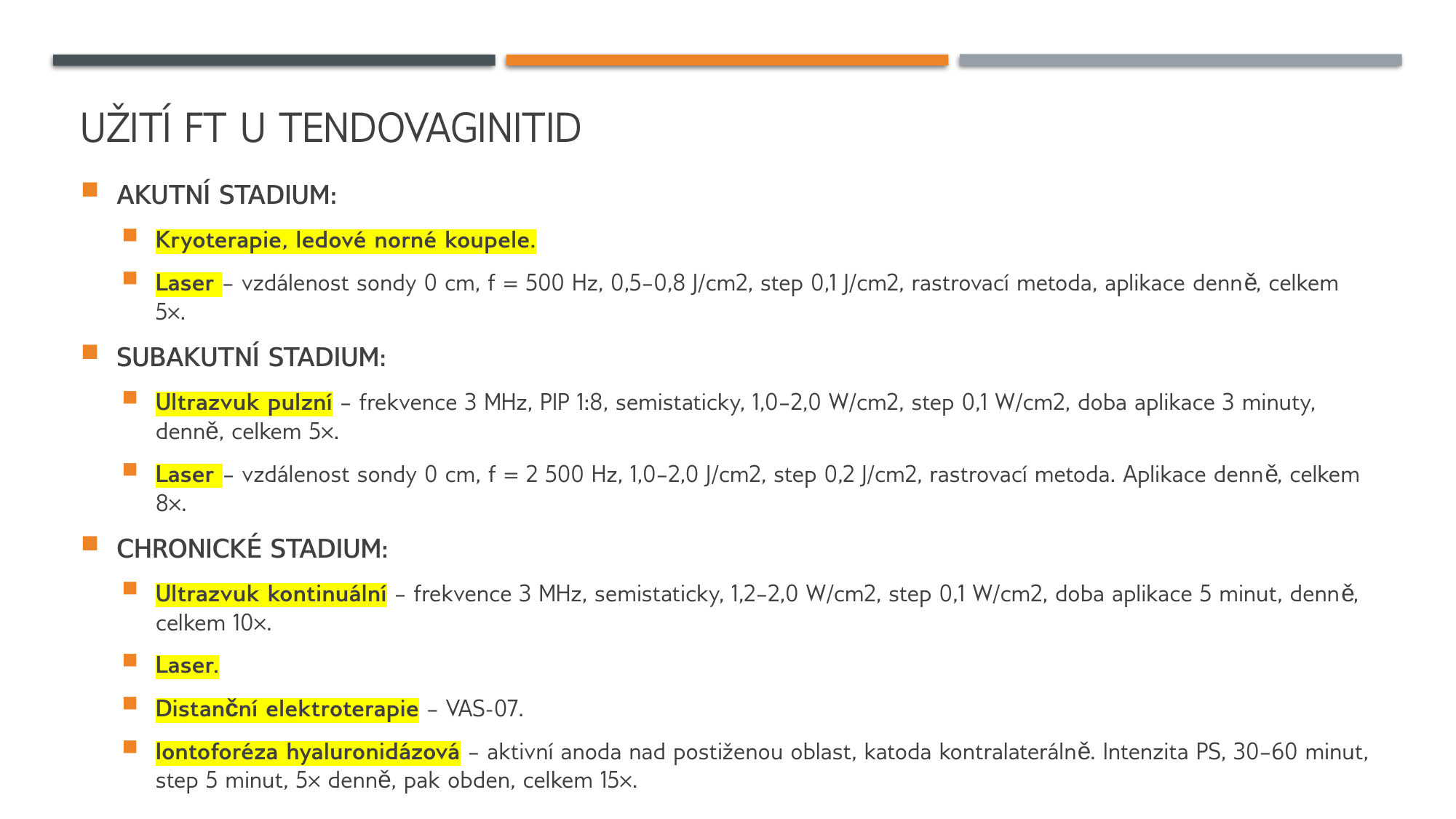

# Užití ft u tendovaginitid
AKUTNÍ STADIUM:
Kryoterapie, ledové norné koupele.
Laser – vzdálenost sondy 0 cm, f = 500 Hz, 0,5–0,8 J/cm2, step 0,1 J/cm2, rastrovací metoda, aplikace denně, celkem 5×.
SUBAKUTNÍ STADIUM:
Ultrazvuk pulzní – frekvence 3 MHz, PIP 1:8, semistaticky, 1,0–2,0 W/cm2, step 0,1 W/cm2, doba aplikace 3 minuty, denně, celkem 5×.
Laser – vzdálenost sondy 0 cm, f = 2 500 Hz, 1,0–2,0 J/cm2, step 0,2 J/cm2, rastrovací metoda. Aplikace denně, celkem 8×.
CHRONICKÉ STADIUM:
Ultrazvuk kontinuální – frekvence 3 MHz, semistaticky, 1,2–2,0 W/cm2, step 0,1 W/cm2, doba aplikace 5 minut, denně, celkem 10×.
Laser.
Distanční elektroterapie – VAS-07.
Iontoforéza hyaluronidázová – aktivní anoda nad postiženou oblast, katoda kontralaterálně. Intenzita PS, 30–60 minut, step 5 minut, 5× denně, pak obden, celkem 15×.